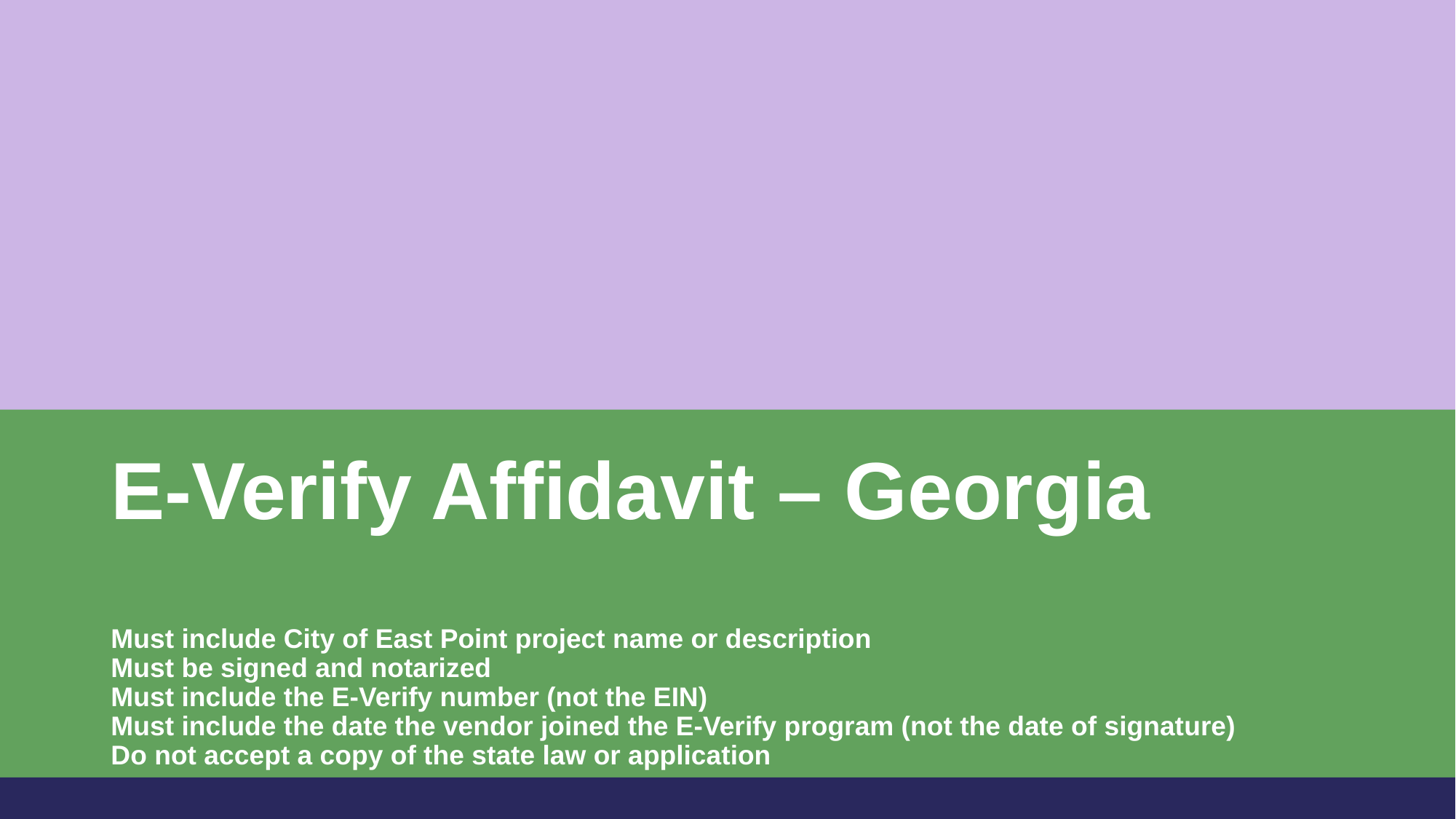

# E-Verify Affidavit – Georgia Must include City of East Point project name or description Must be signed and notarized Must include the E-Verify number (not the EIN) Must include the date the vendor joined the E-Verify program (not the date of signature) Do not accept a copy of the state law or application